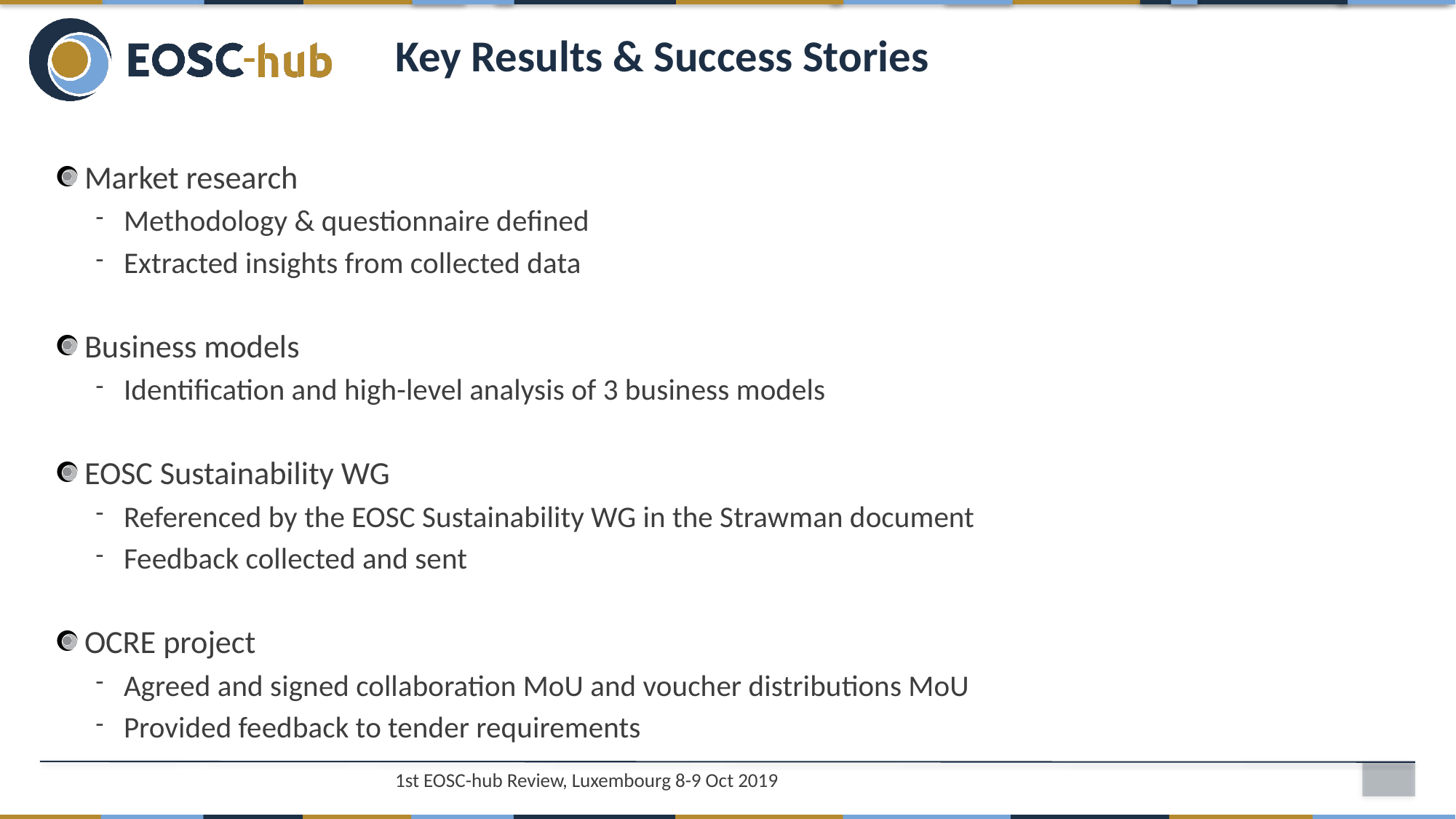

# Key Results & Success Stories
Market research
Methodology & questionnaire defined
Extracted insights from collected data

Business models
Identification and high-level analysis of 3 business models

EOSC Sustainability WG
Referenced by the EOSC Sustainability WG in the Strawman document
Feedback collected and sent

OCRE project
Agreed and signed collaboration MoU and voucher distributions MoU
Provided feedback to tender requirements

1st EOSC-hub Review, Luxembourg 8-9 Oct 2019